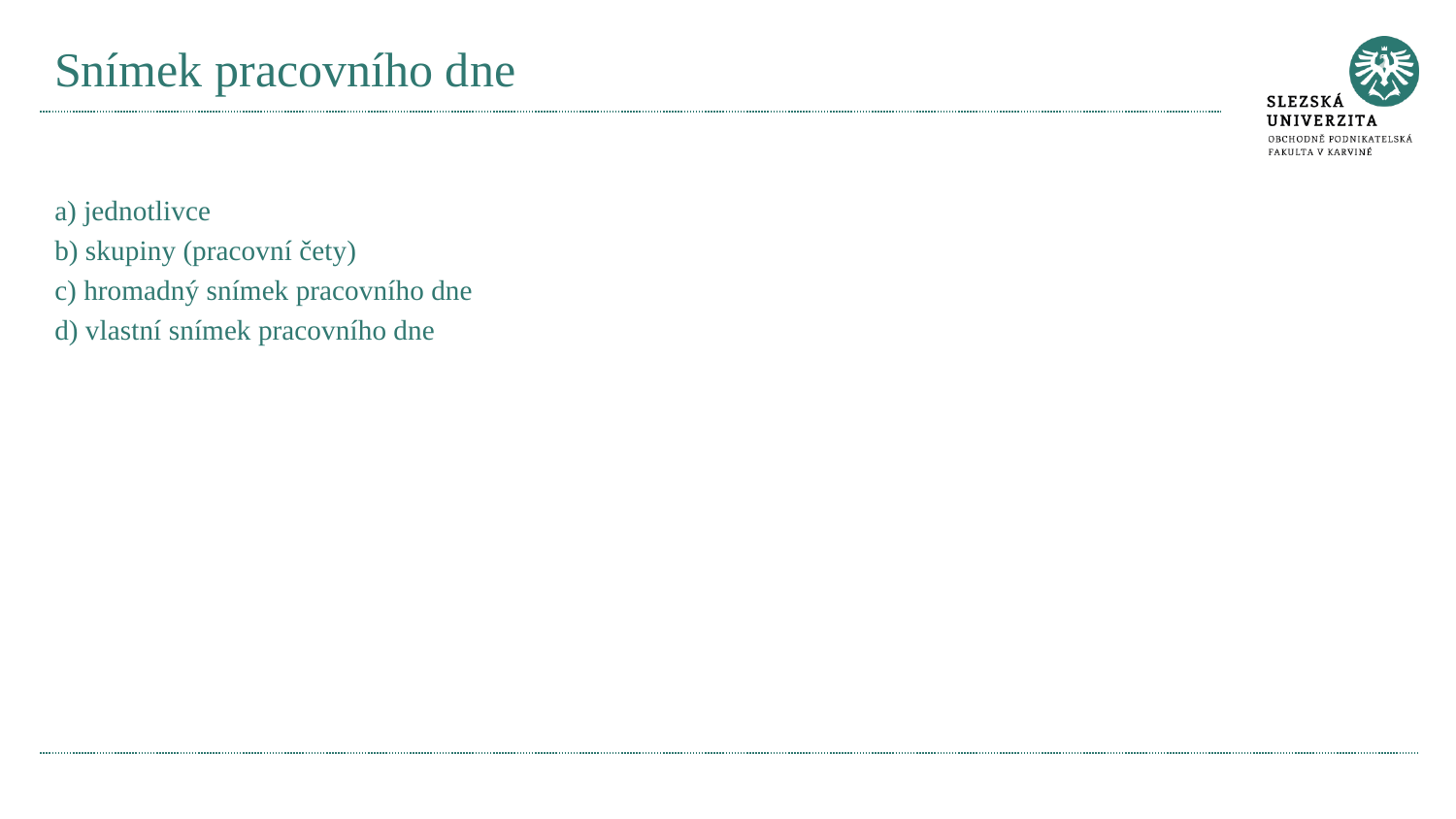

# Snímek pracovního dne

a) jednotlivce
b) skupiny (pracovní čety)
c) hromadný snímek pracovního dne
d) vlastní snímek pracovního dne